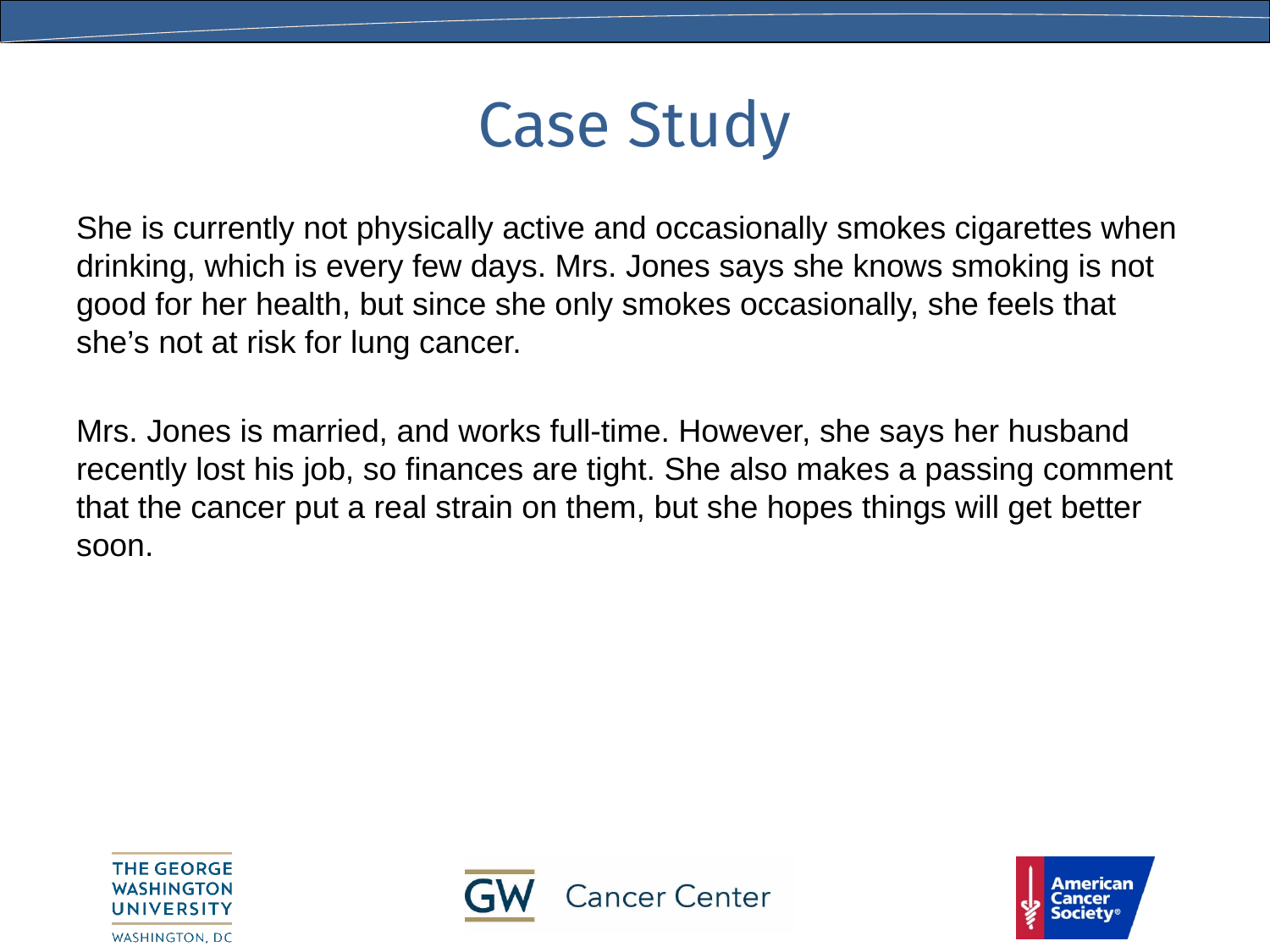

# Case Study
She is currently not physically active and occasionally smokes cigarettes when drinking, which is every few days. Mrs. Jones says she knows smoking is not good for her health, but since she only smokes occasionally, she feels that she’s not at risk for lung cancer.

Mrs. Jones is married, and works full-time. However, she says her husband recently lost his job, so finances are tight. She also makes a passing comment that the cancer put a real strain on them, but she hopes things will get better soon.